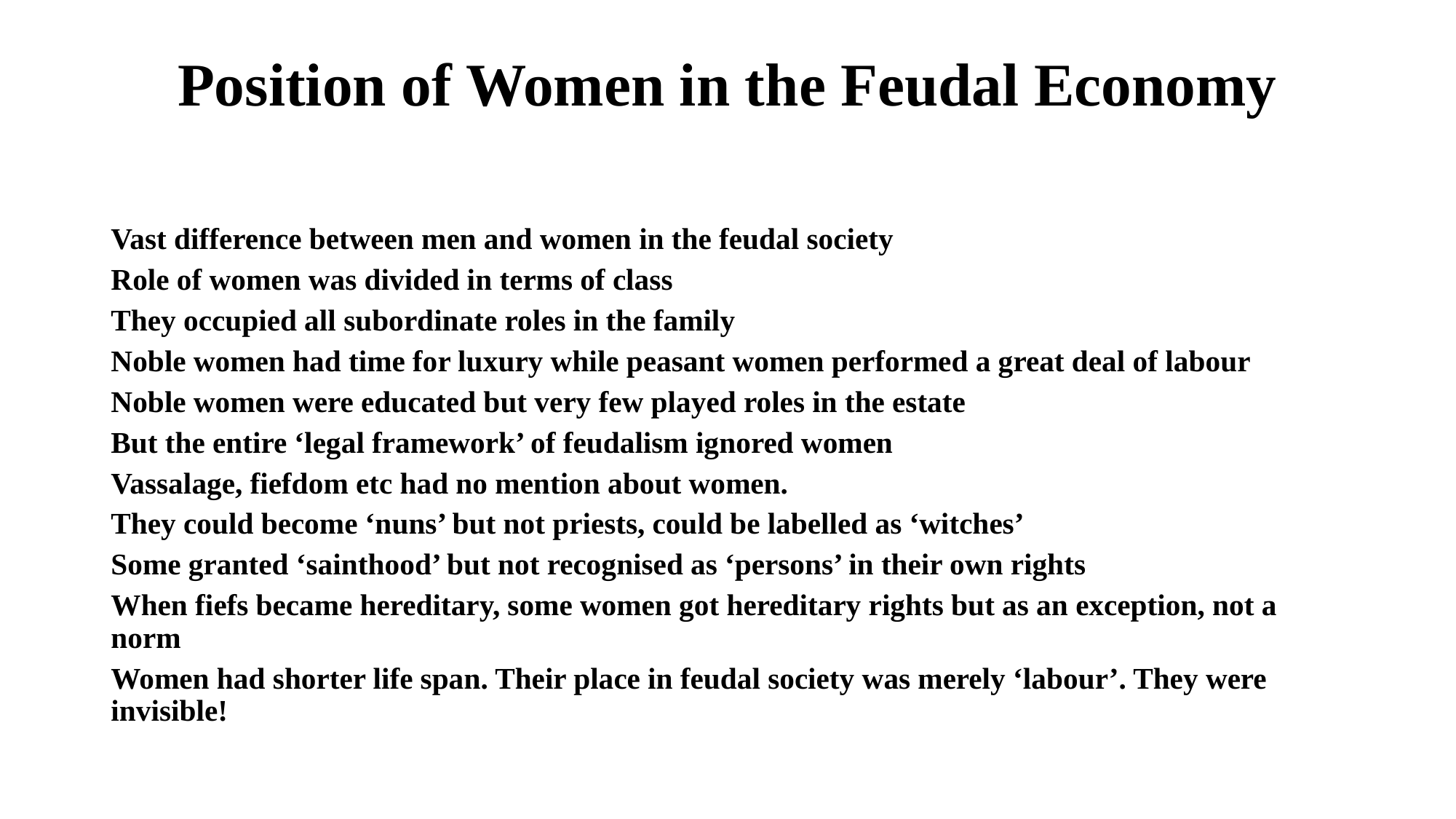

# Position of Women in the Feudal Economy
Vast difference between men and women in the feudal society
Role of women was divided in terms of class
They occupied all subordinate roles in the family
Noble women had time for luxury while peasant women performed a great deal of labour
Noble women were educated but very few played roles in the estate
But the entire ‘legal framework’ of feudalism ignored women
Vassalage, fiefdom etc had no mention about women.
They could become ‘nuns’ but not priests, could be labelled as ‘witches’
Some granted ‘sainthood’ but not recognised as ‘persons’ in their own rights
When fiefs became hereditary, some women got hereditary rights but as an exception, not a norm
Women had shorter life span. Their place in feudal society was merely ‘labour’. They were invisible!